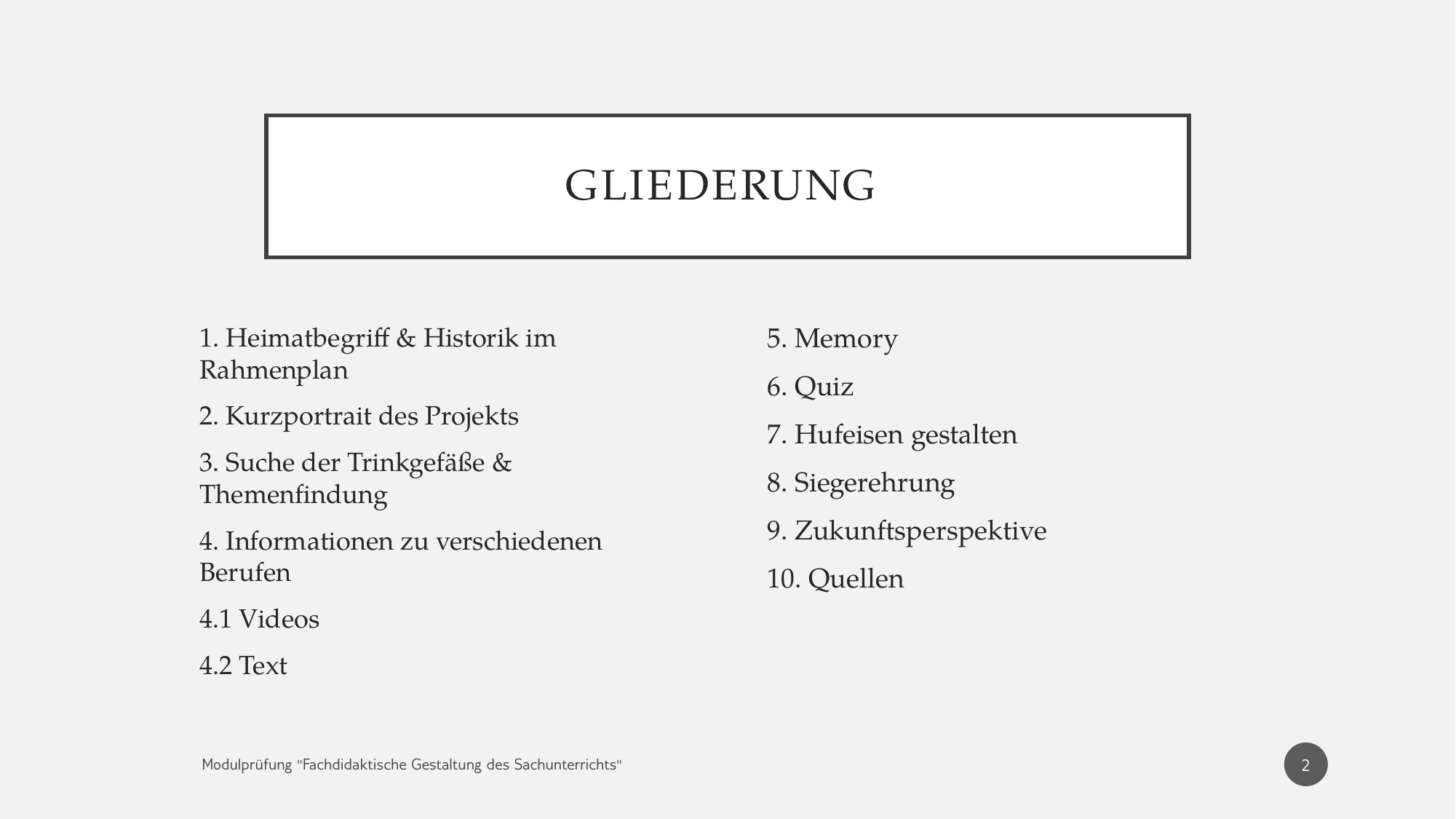

# Gliederung
1. Heimatbegriff & Historik im Rahmenplan
2. Kurzportrait des Projekts
3. Suche der Trinkgefäße & Themenfindung
4. Informationen zu verschiedenen Berufen
4.1 Videos
4.2 Text
5. Memory
6. Quiz
7. Hufeisen gestalten
8. Siegerehrung
9. Zukunftsperspektive
10. Quellen
2
Modulprüfung "Fachdidaktische Gestaltung des Sachunterrichts"